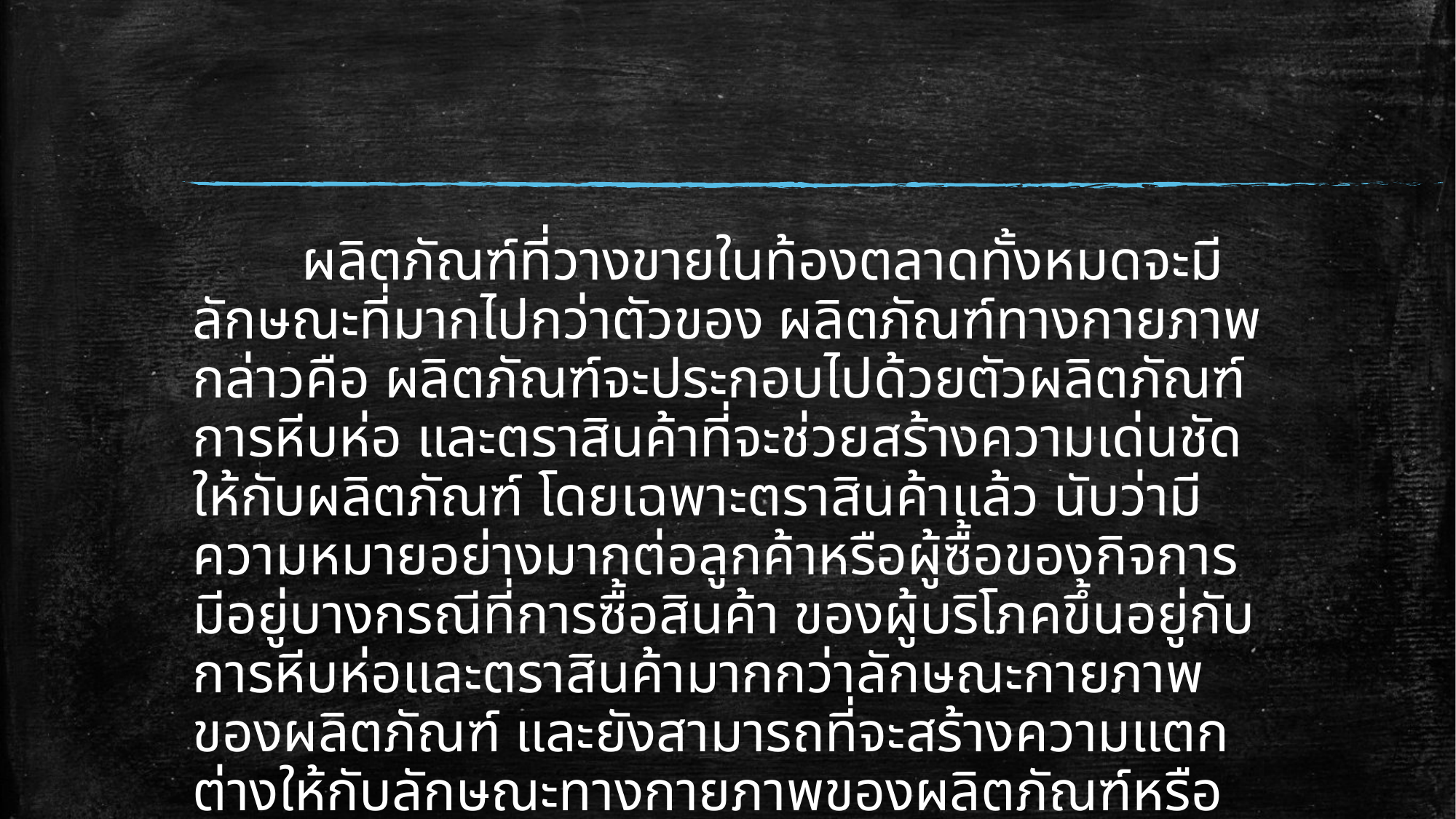

ผลิตภัณฑ์ที่วางขายในท้องตลาดทั้งหมดจะมีลักษณะที่มากไปกว่าตัวของ ผลิตภัณฑ์ทางกายภาพ กล่าวคือ ผลิตภัณฑ์จะประกอบไปด้วยตัวผลิตภัณฑ์การหีบห่อ และตราสินค้าที่จะช่วยสร้างความเด่นชัดให้กับผลิตภัณฑ์ โดยเฉพาะตราสินค้าแล้ว นับว่ามีความหมายอย่างมากต่อลูกค้าหรือผู้ซื้อของกิจการมีอยู่บางกรณีที่การซื้อสินค้า ของผู้บริโภคขึ้นอยู่กับการหีบห่อและตราสินค้ามากกว่าลักษณะกายภาพของผลิตภัณฑ์ และยังสามารถที่จะสร้างความแตกต่างให้กับลักษณะทางกายภาพของผลิตภัณฑ์หรือ บริการ และยังช่วยในด้านการแข่งขันอีกด้วย